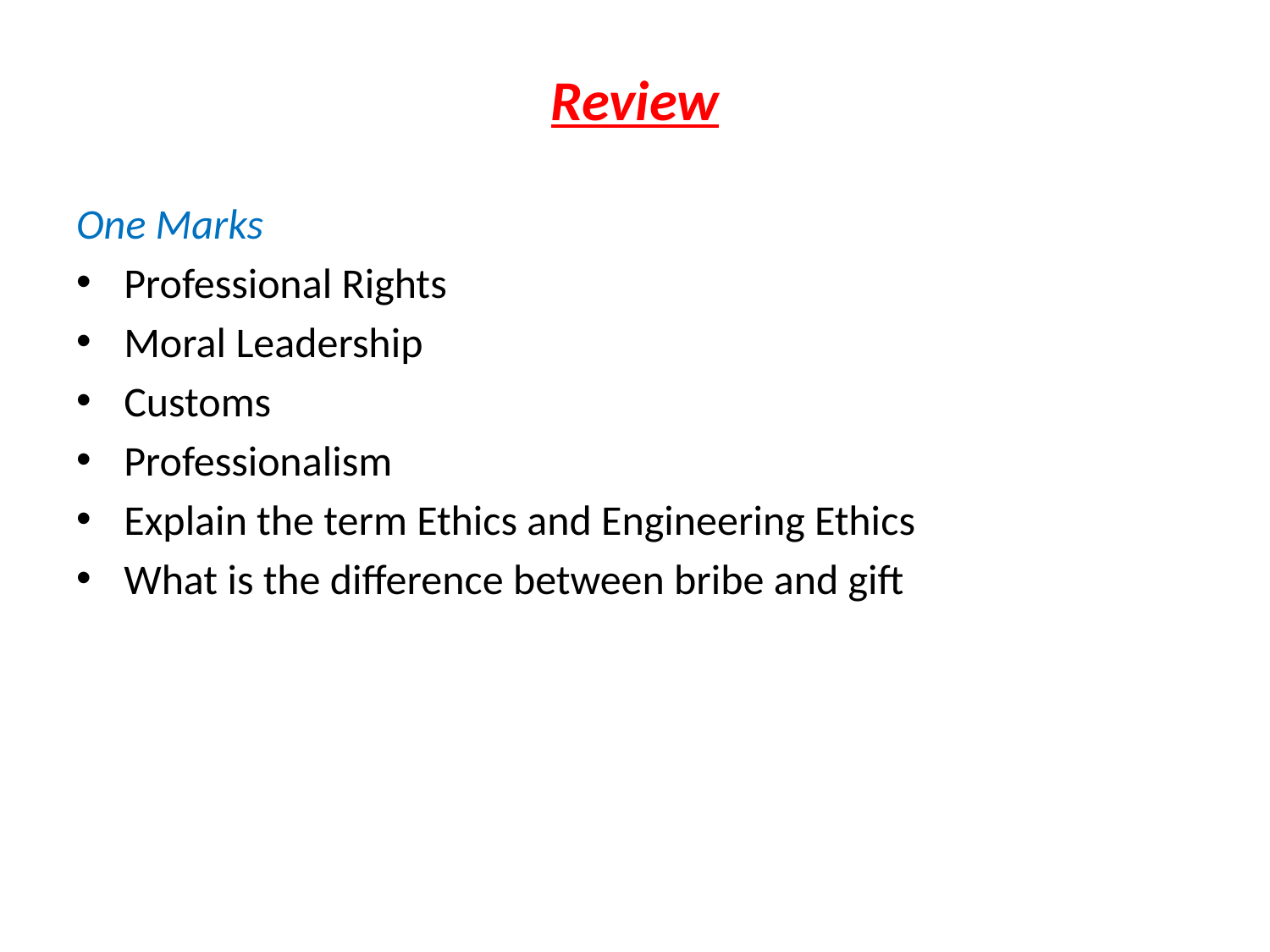

# Review
One Marks
Professional Rights
Moral Leadership
Customs
Professionalism
Explain the term Ethics and Engineering Ethics
What is the difference between bribe and gift